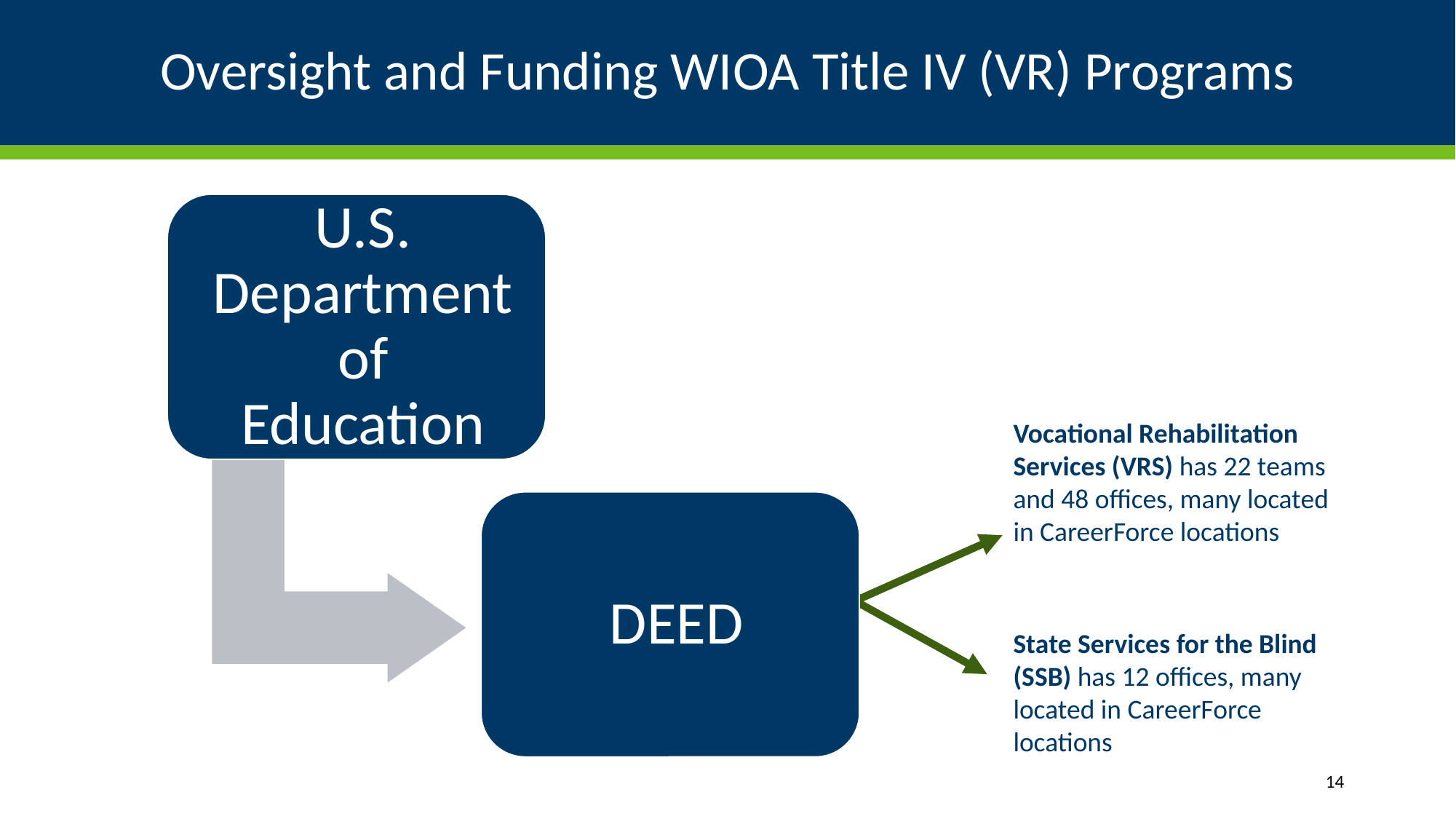

# Oversight and Funding WIOA Title IV (VR) Programs
U.S. Department of Education
DEED
Vocational Rehabilitation Services (VRS) has 22 teams and 48 offices, many located in CareerForce locations
State Services for the Blind (SSB) has 12 offices, many located in CareerForce locations
14